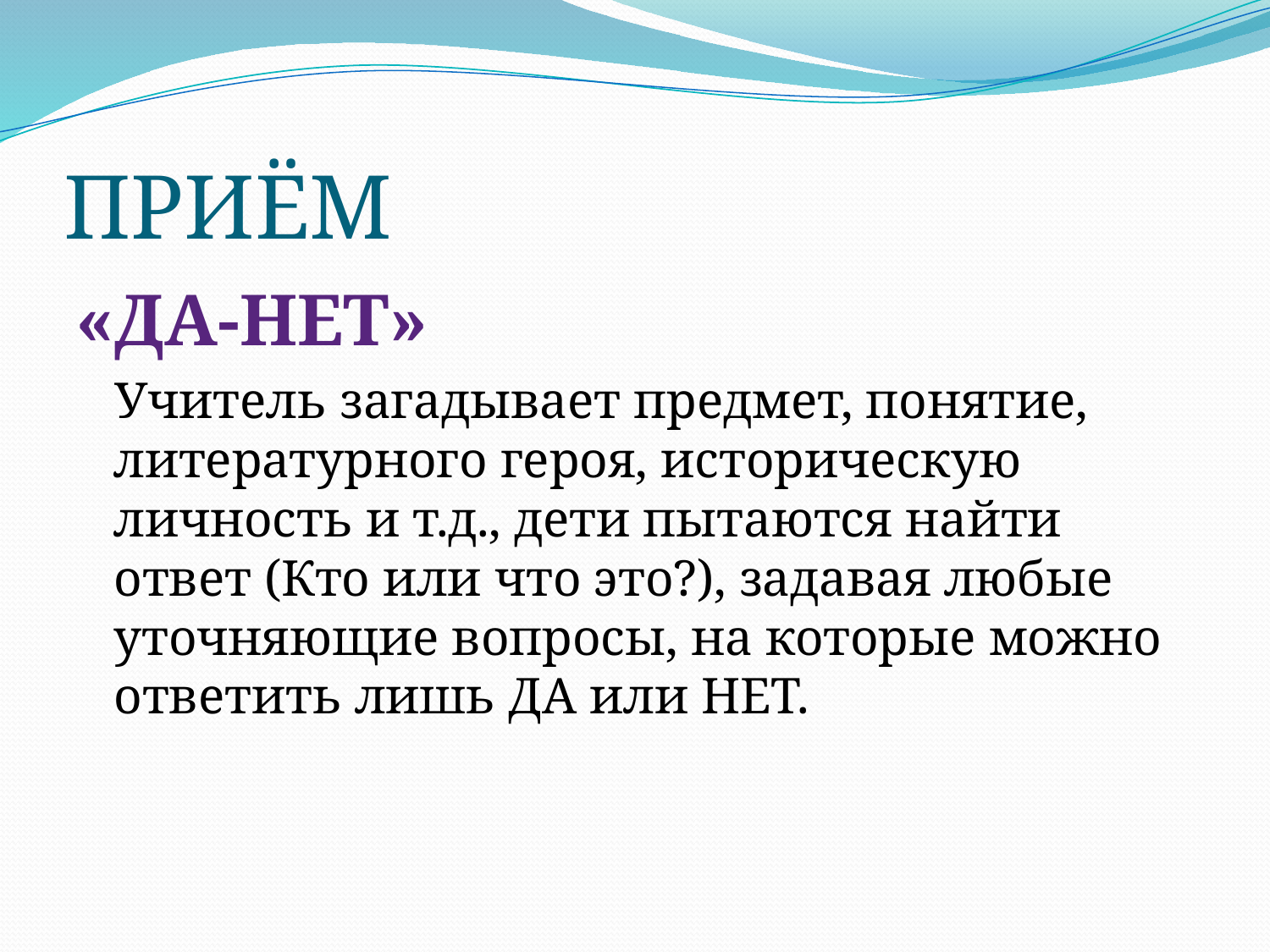

# ПРИЁМ
«ДА-НЕТ»
   Учитель загадывает предмет, понятие, литературного героя, историческую личность и т.д., дети пытаются найти ответ (Кто или что это?), задавая любые уточняющие вопросы, на которые можно ответить лишь ДА или НЕТ.